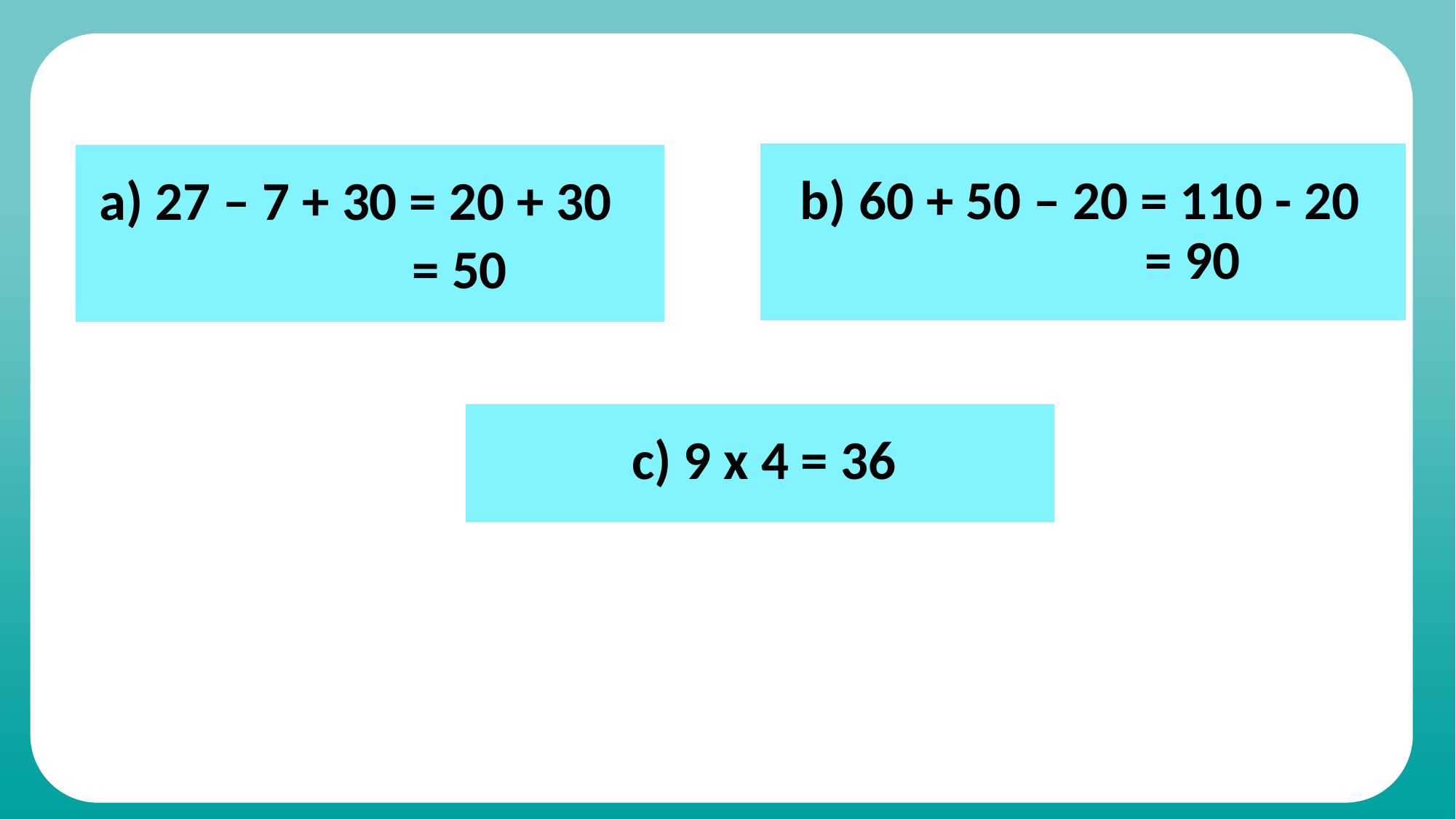

b) 60 + 50 – 20 = 110 - 20
a) 27 – 7 + 30 = 20 + 30
= 90
= 50

c) 9 x 4 = 36